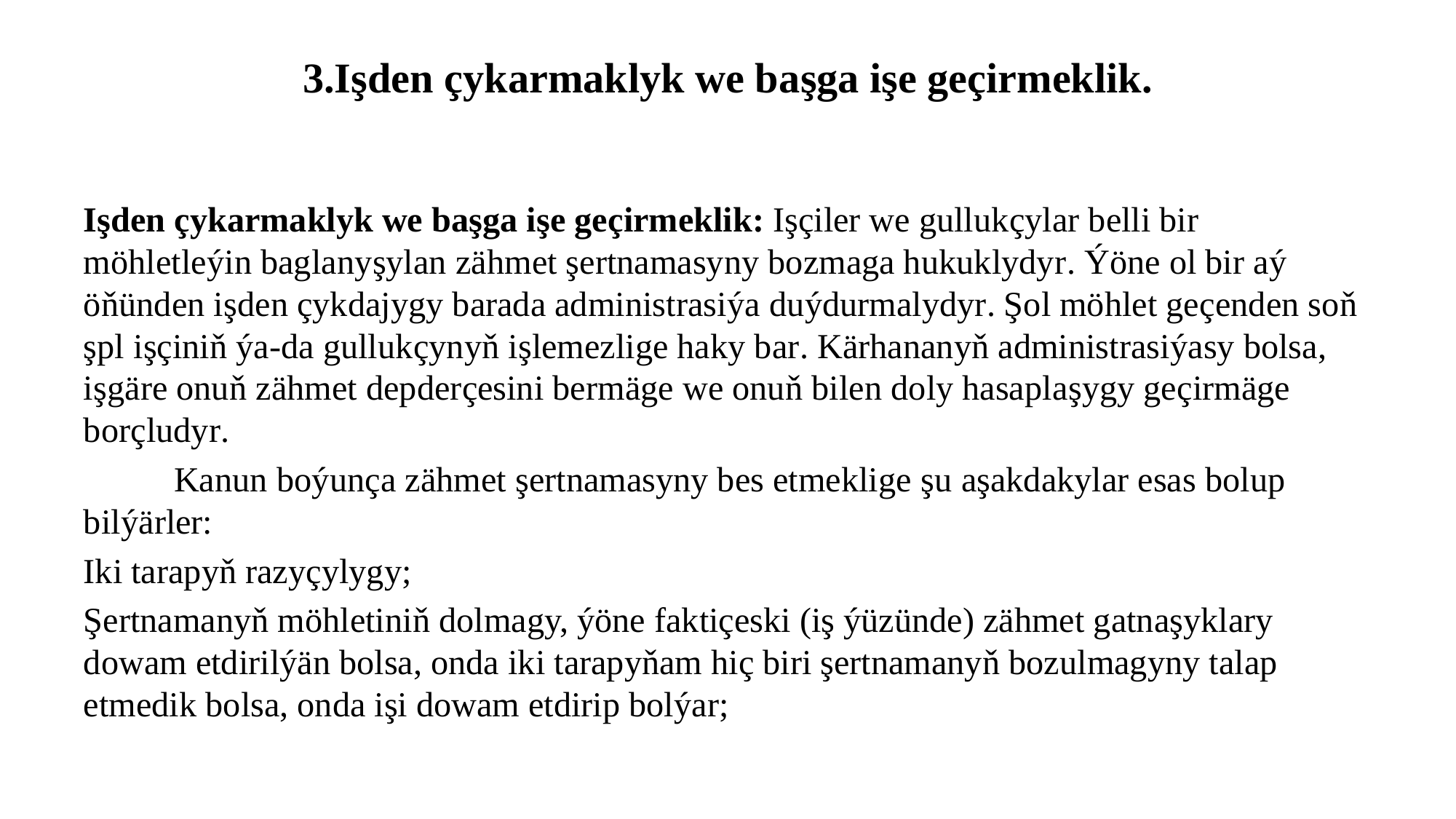

# 3.Işden çykarmaklyk we başga işe geçirmeklik.
Işden çykarmaklyk we başga işe geçirmeklik: Işçiler we gullukçylar belli bir möhletleýin baglanyşylan zähmet şertnamasyny bozmaga hukuklydyr. Ýöne ol bir aý öňünden işden çykdajygy barada administrasiýa duýdurmalydyr. Şol möhlet geçenden soň şpl işçiniň ýa-da gullukçynyň işlemezlige haky bar. Kärhananyň administrasiýasy bolsa, işgäre onuň zähmet depderçesini bermäge we onuň bilen doly hasaplaşygy geçirmäge borçludyr.
	Kanun boýunça zähmet şertnamasyny bes etmeklige şu aşakdakylar esas bolup bilýärler:
Iki tarapyň razyçylygy;
Şertnamanyň möhletiniň dolmagy, ýöne faktiçeski (iş ýüzünde) zähmet gatnaşyklary dowam etdirilýän bolsa, onda iki tarapyňam hiç biri şertnamanyň bozulmagyny talap etmedik bolsa, onda işi dowam etdirip bolýar;